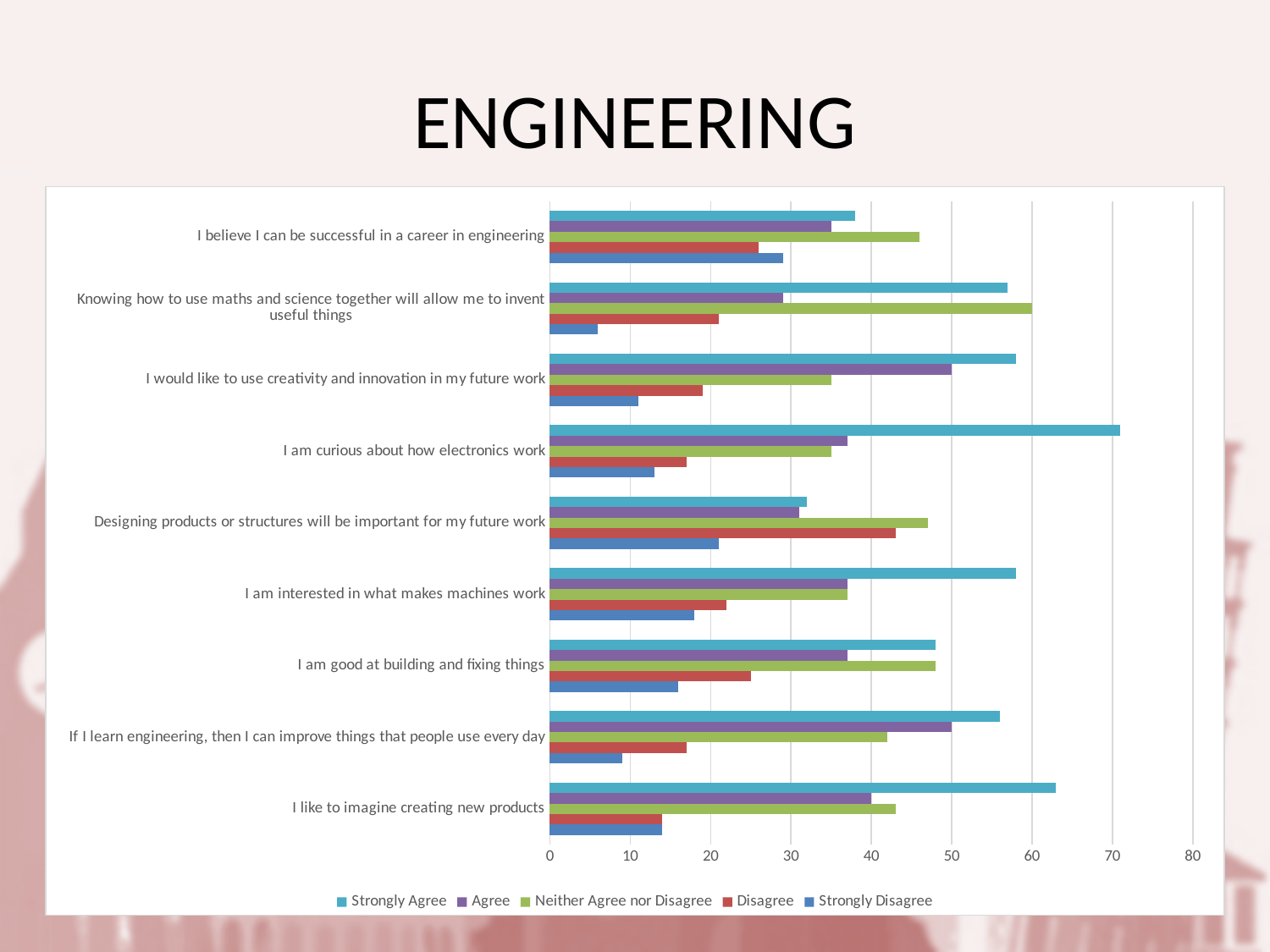

# ENGINEERING

### Chart

| Category | Strongly Disagree | Disagree | Neither Agree nor Disagree | Agree | Strongly Agree |
|---|---|---|---|---|---|
| I like to imagine creating new products | 14.0 | 14.0 | 43.0 | 40.0 | 63.0 |
| If I learn engineering, then I can improve things that people use every day | 9.0 | 17.0 | 42.0 | 50.0 | 56.0 |
| I am good at building and fixing things | 16.0 | 25.0 | 48.0 | 37.0 | 48.0 |
| I am interested in what makes machines work | 18.0 | 22.0 | 37.0 | 37.0 | 58.0 |
| Designing products or structures will be important for my future work | 21.0 | 43.0 | 47.0 | 31.0 | 32.0 |
| I am curious about how electronics work | 13.0 | 17.0 | 35.0 | 37.0 | 71.0 |
| I would like to use creativity and innovation in my future work | 11.0 | 19.0 | 35.0 | 50.0 | 58.0 |
| Knowing how to use maths and science together will allow me to invent useful things | 6.0 | 21.0 | 60.0 | 29.0 | 57.0 |
| I believe I can be successful in a career in engineering | 29.0 | 26.0 | 46.0 | 35.0 | 38.0 |